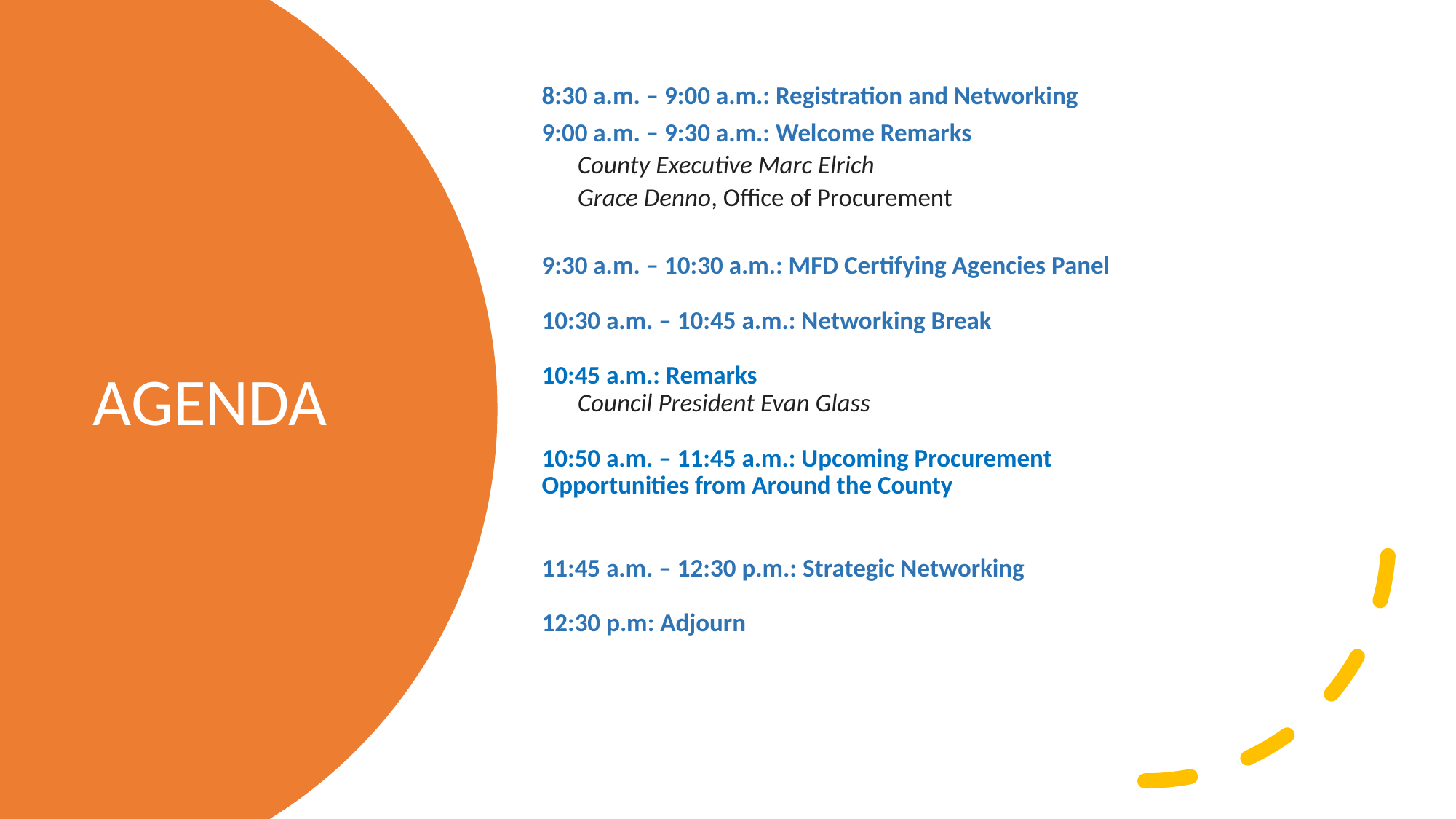

8:30 a.m. – 9:00 a.m.: Registration and Networking
9:00 a.m. – 9:30 a.m.: Welcome Remarks
	County Executive Marc Elrich
	Grace Denno, Office of Procurement

9:30 a.m. – 10:30 a.m.: MFD Certifying Agencies Panel
10:30 a.m. – 10:45 a.m.: Networking Break
10:45 a.m.: Remarks
	Council President Evan Glass
10:50 a.m. – 11:45 a.m.: Upcoming Procurement
Opportunities from Around the County
11:45 a.m. – 12:30 p.m.: Strategic Networking
12:30 p.m: Adjourn

# AGENDA